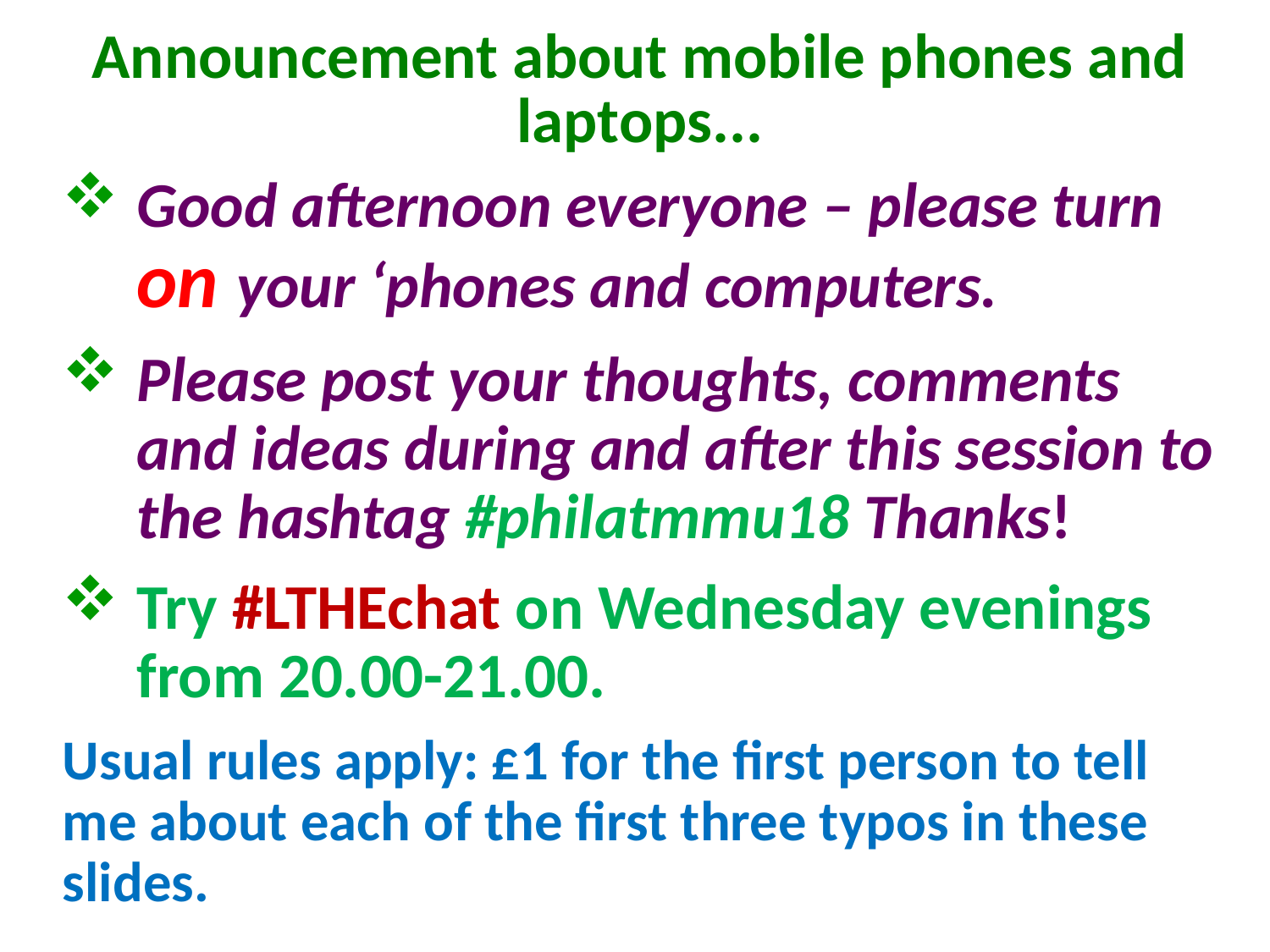

# Announcement about mobile phones and laptops...
Good afternoon everyone – please turn on your ‘phones and computers.
Please post your thoughts, comments and ideas during and after this session to the hashtag #philatmmu18 Thanks!
Try #LTHEchat on Wednesday evenings from 20.00-21.00.
Usual rules apply: £1 for the first person to tell me about each of the first three typos in these slides.